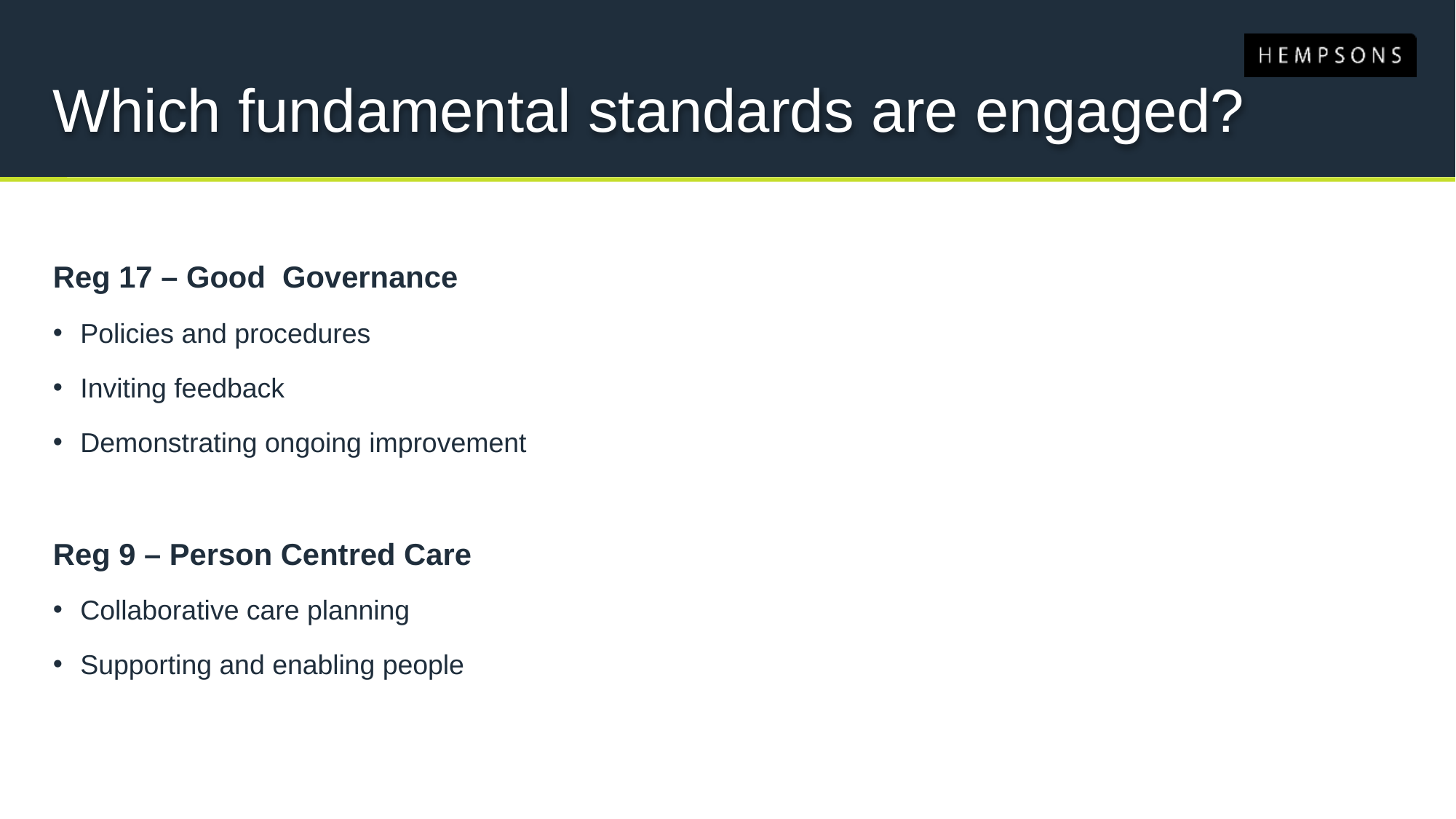

# Which fundamental standards are engaged?

Reg 17 – Good  Governance
Policies and procedures
Inviting feedback
Demonstrating ongoing improvement

Reg 9 – Person Centred Care
Collaborative care planning
Supporting and enabling people